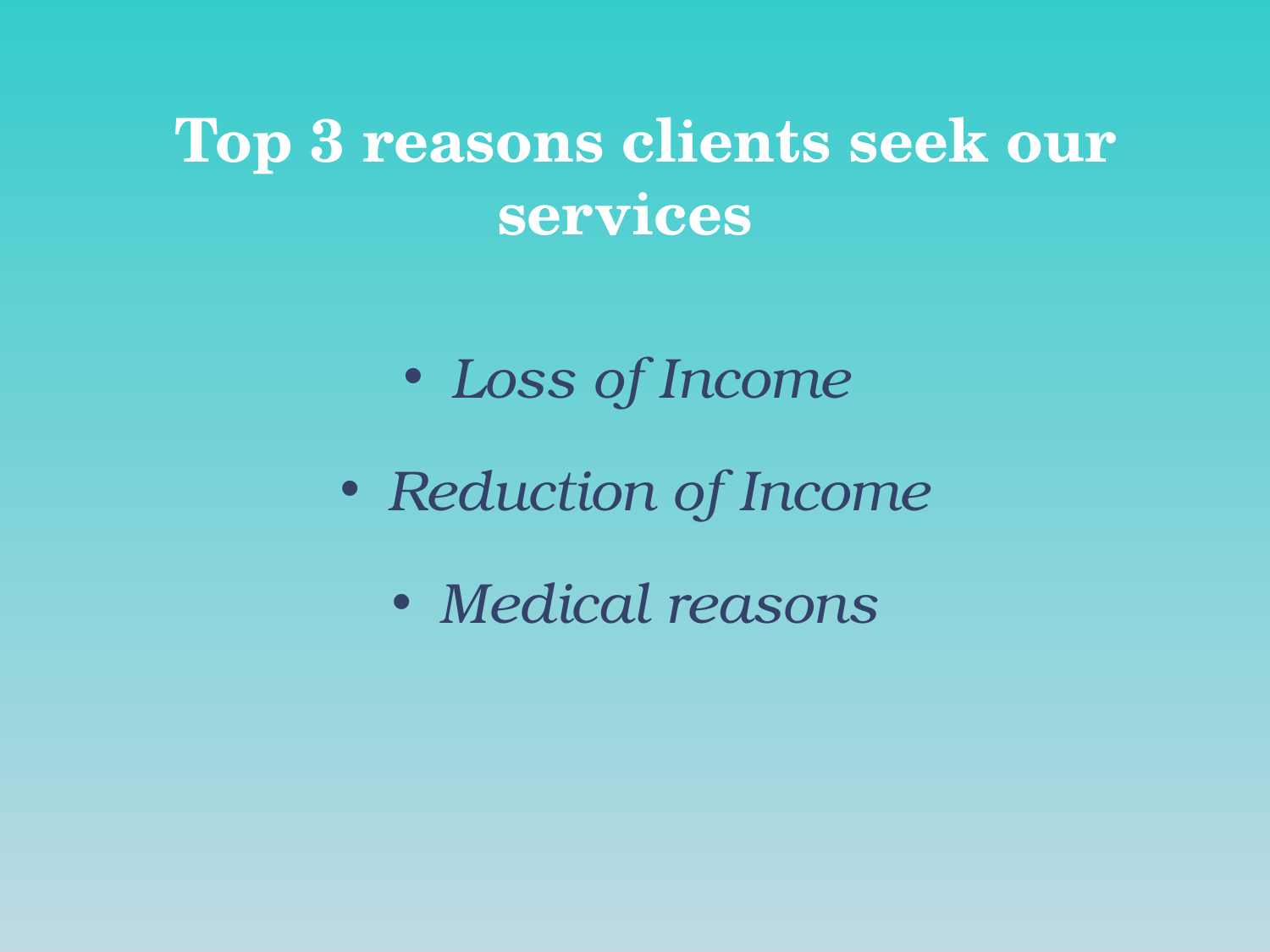

# Top 3 reasons clients seek our services

Loss of Income
Reduction of Income
Medical reasons